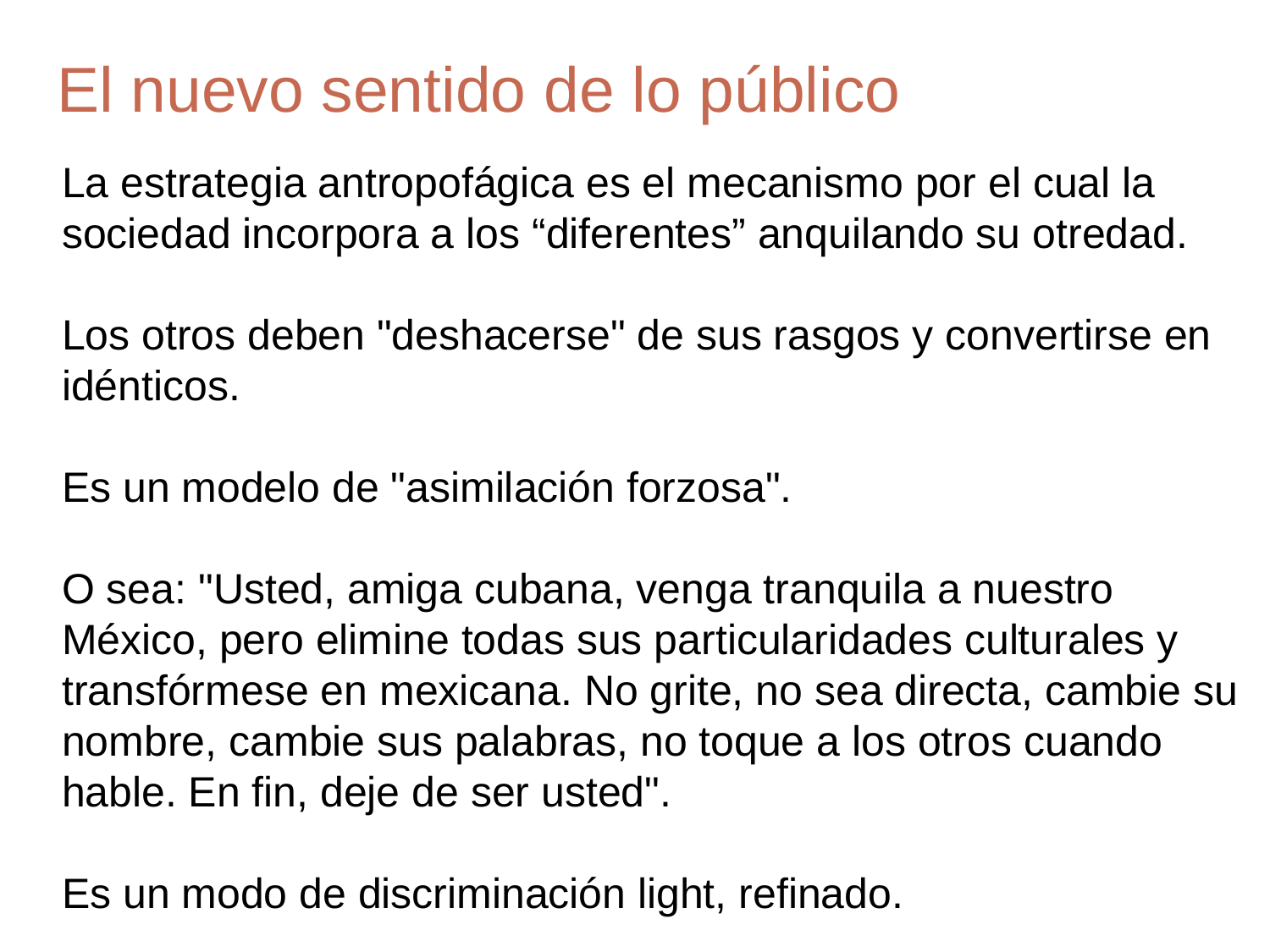

# El nuevo sentido de lo público
La estrategia antropofágica es el mecanismo por el cual la sociedad incorpora a los “diferentes” anquilando su otredad.

Los otros deben "deshacerse" de sus rasgos y convertirse en idénticos.

Es un modelo de "asimilación forzosa".

O sea: "Usted, amiga cubana, venga tranquila a nuestro México, pero elimine todas sus particularidades culturales y transfórmese en mexicana. No grite, no sea directa, cambie su nombre, cambie sus palabras, no toque a los otros cuando hable. En fin, deje de ser usted".

Es un modo de discriminación light, refinado.